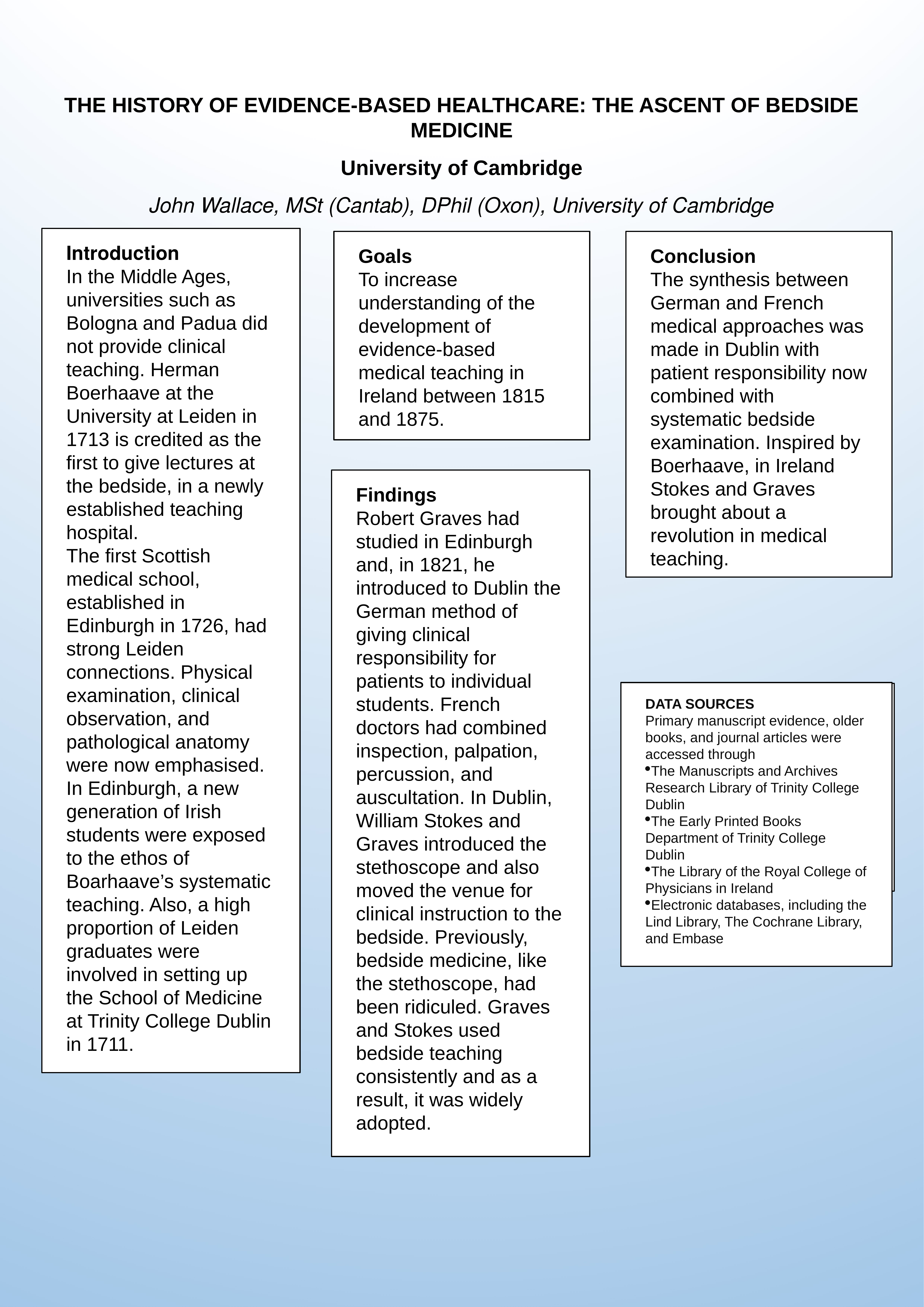

THE HISTORY OF EVIDENCE-BASED HEALTHCARE: THE ASCENT OF BEDSIDE MEDICINE
University of Cambridge
John Wallace, MSt (Cantab), DPhil (Oxon), University of Cambridge
Introduction
In the Middle Ages, universities such as Bologna and Padua did not provide clinical teaching. Herman Boerhaave at the University at Leiden in 1713 is credited as the first to give lectures at the bedside, in a newly established teaching hospital.
The first Scottish medical school, established in Edinburgh in 1726, had strong Leiden connections. Physical examination, clinical observation, and pathological anatomy were now emphasised. In Edinburgh, a new generation of Irish students were exposed to the ethos of Boarhaave’s systematic teaching. Also, a high proportion of Leiden graduates were involved in setting up the School of Medicine at Trinity College Dublin in 1711.

Goals
To increase understanding of the development of evidence-based medical teaching in Ireland between 1815 and 1875.

Conclusion
The synthesis between German and French medical approaches was made in Dublin with patient responsibility now combined with systematic bedside examination. Inspired by Boerhaave, in Ireland Stokes and Graves brought about a revolution in medical teaching.

Findings
Robert Graves had studied in Edinburgh and, in 1821, he introduced to Dublin the German method of giving clinical responsibility for patients to individual students. French doctors had combined inspection, palpation, percussion, and auscultation. In Dublin, William Stokes and Graves introduced the stethoscope and also moved the venue for clinical instruction to the bedside. Previously, bedside medicine, like the stethoscope, had been ridiculed. Graves and Stokes used bedside teaching consistently and as a result, it was widely adopted.

DATA SOURCES
Primary manuscript evidence, older books, and journal articles were accessed through
The Manuscripts and Archives Research Library of Trinity College Dublin
The Early Printed Books Department of Trinity College Dublin
The Library of the Royal College of Physicians in Ireland
Electronic databases, including the Lind Library, The Cochrane Library, and Embase
DATA SOURCES
Primary manuscript evidence, older books, and journal articles were accessed through
The Manuscripts and Archives Research Library of Trinity College Dublin
The Early Printed Books Department of Trinity College Dublin
The Library of the Royal College of Physicians in Ireland
Electronic databases, including the Lind Library, The Cochrane Library, and Embase